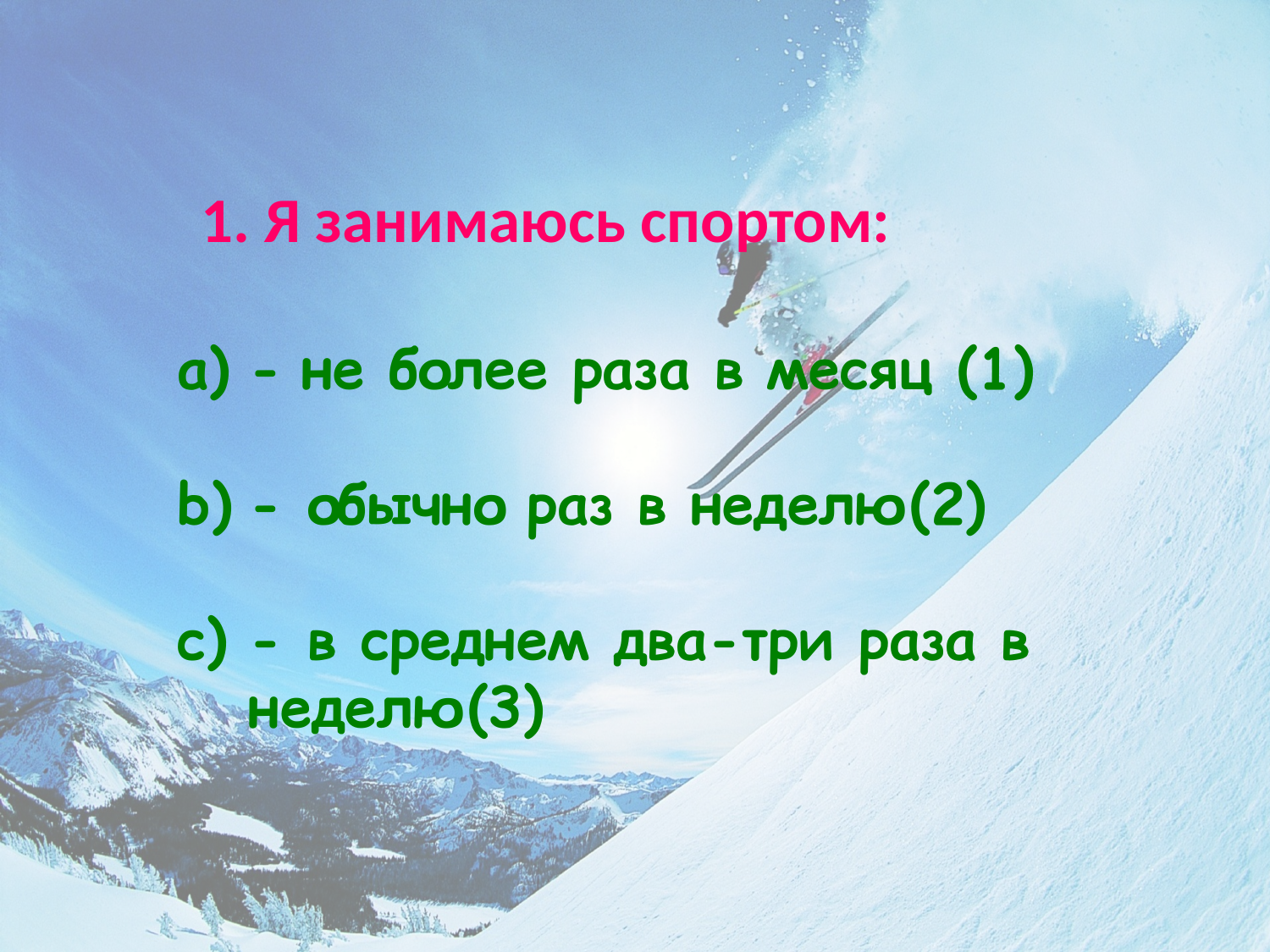

1. Я занимаюсь спортом:
- не более раза в месяц (1)

- обычно раз в неделю (2)

- в среднем два-три раза в неделю (3)